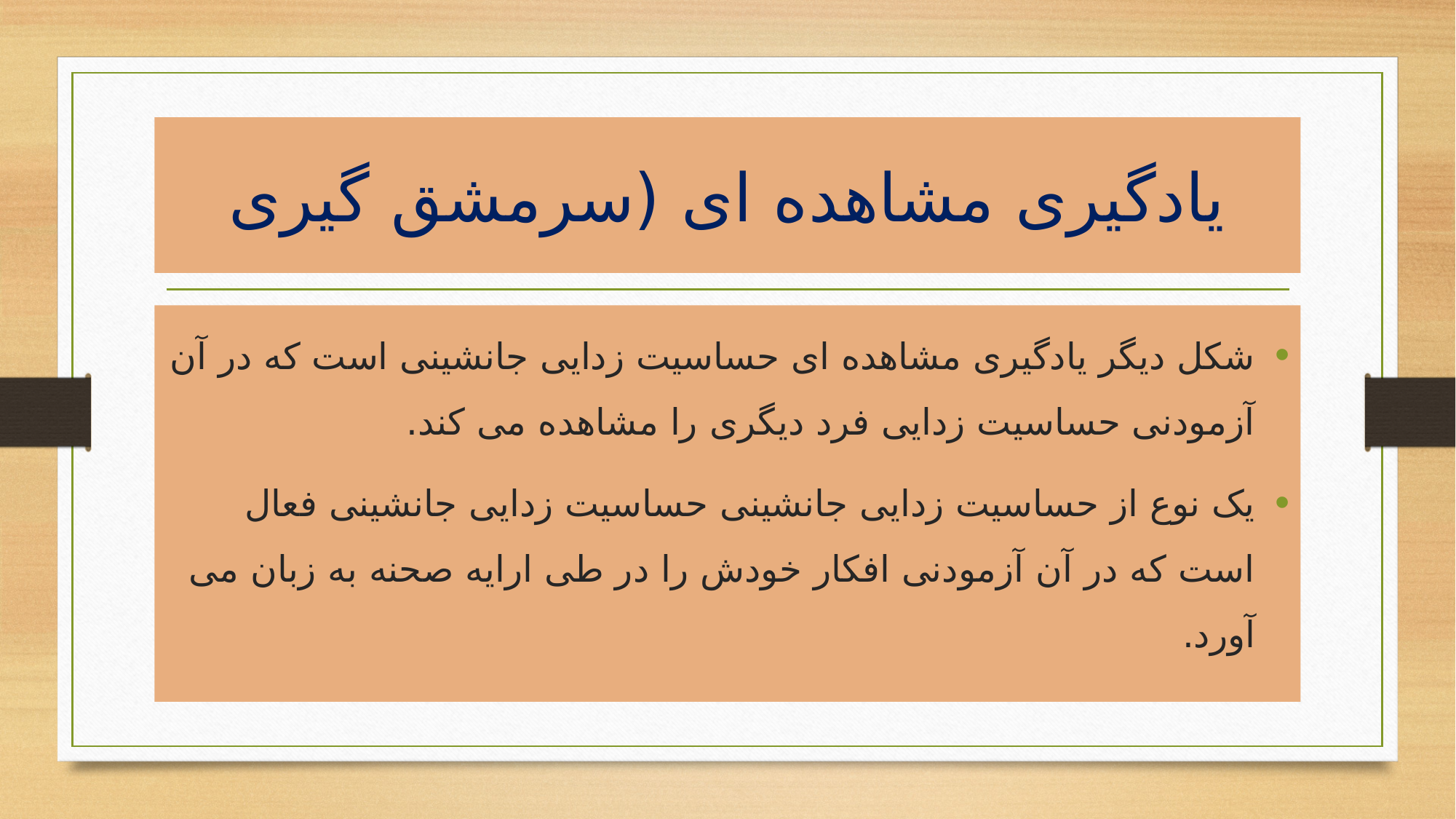

# یادگیری مشاهده ای (سرمشق گیری
شکل دیگر یادگیری مشاهده ای حساسیت زدایی جانشینی است که در آن آزمودنی حساسیت زدایی فرد دیگری را مشاهده می کند.
یک نوع از حساسیت زدایی جانشینی حساسیت زدایی جانشینی فعال است که در آن آزمودنی افکار خودش را در طی ارایه صحنه به زبان می آورد.